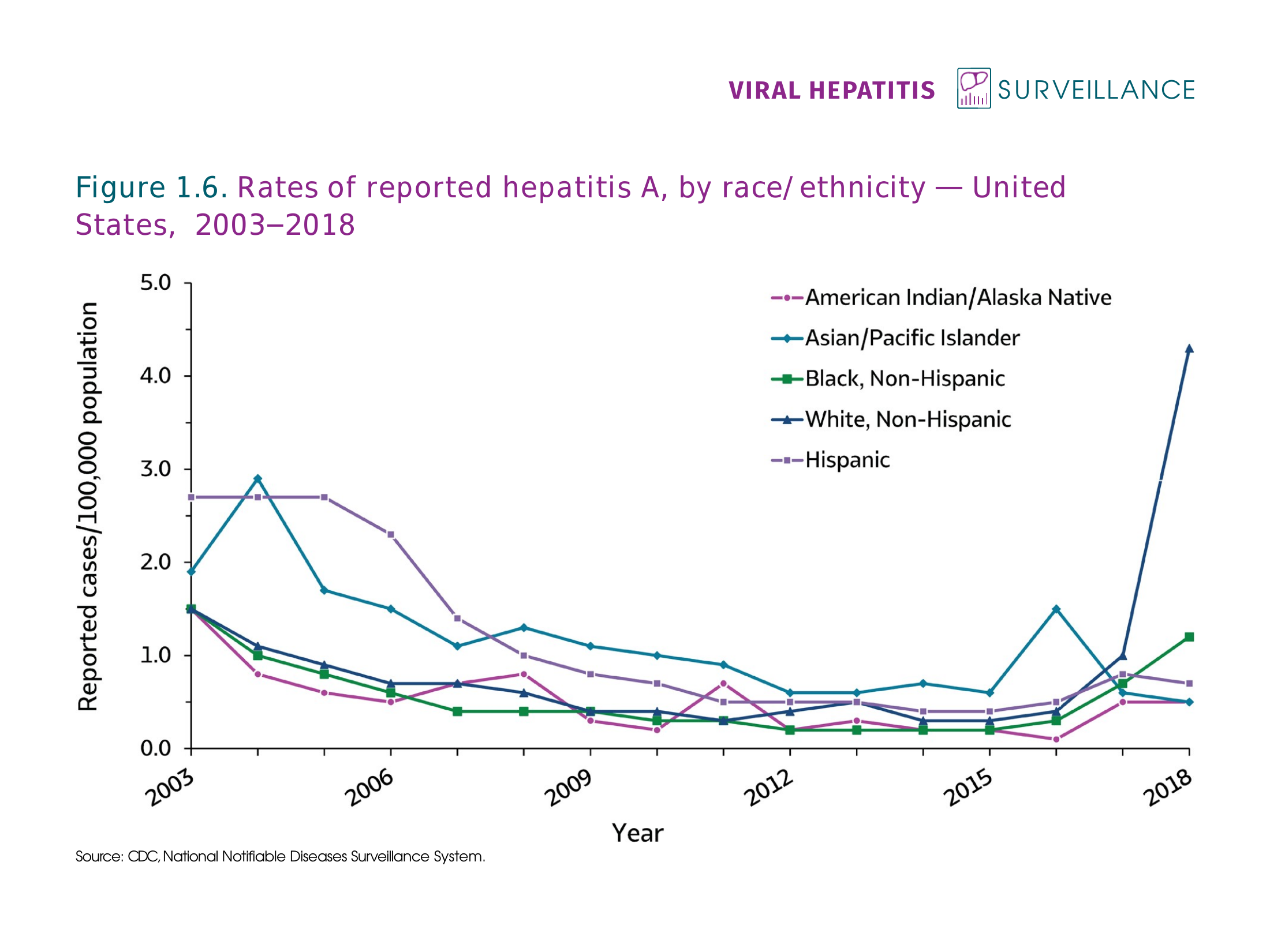

SURVEILLANCE
VIRAL HEPATITIS

Figure 1.6. Rates of reported hepatitis A, by race/ethnicity — United States,  2003–2018

Source: CDC, National Notifiable Diseases Surveillance System.